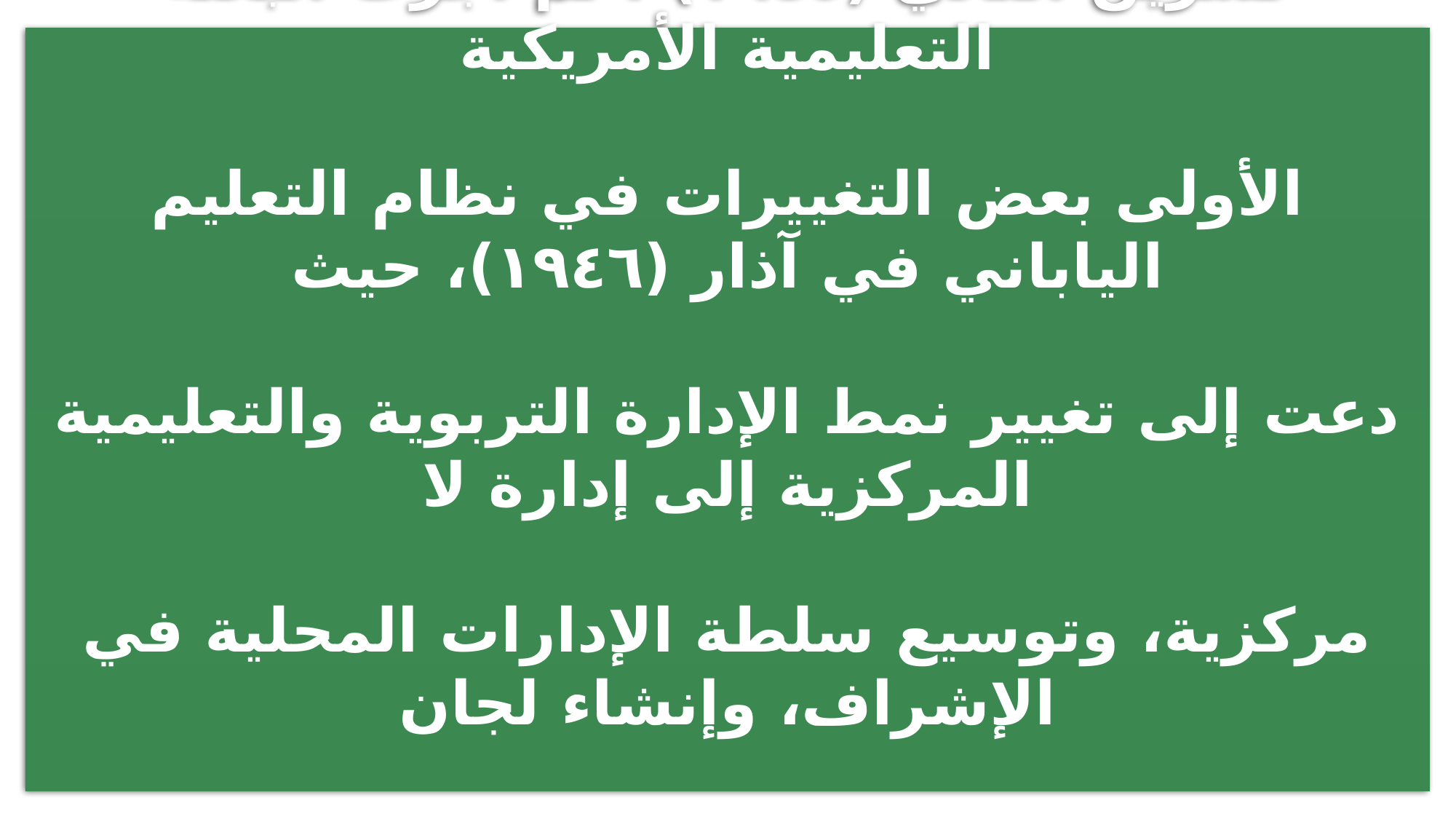

وقد صدرت لائحة إدارة نظام التعليم في تشرين الثاني (١٩٤٥) ، ثم أجرت البعثة التعليمية الأمريكية

الأولى بعض التغييرات في نظام التعليم الياباني في آذار (١٩٤٦)، حيث

دعت إلى تغيير نمط الإدارة التربوية والتعليمية المركزية إلى إدارة لا

مركزية، وتوسيع سلطة الإدارات المحلية في الإشراف، وإنشاء لجان

تعليمية تنتخب بطريقة علنية، وكذلك دعت إلى إصلاح اللغة اليابانية.